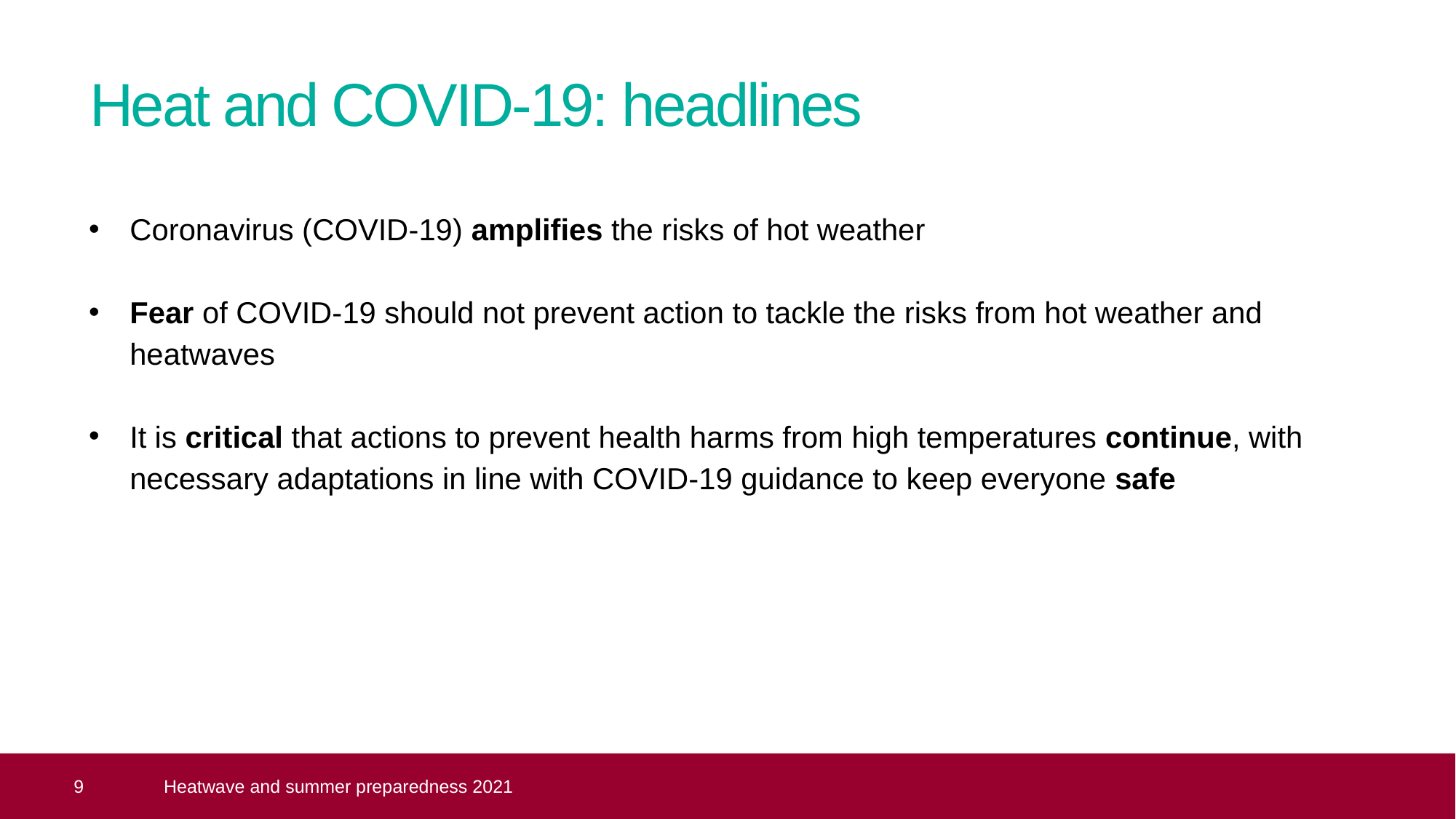

# Heat and COVID-19: headlines

Coronavirus (COVID-19) amplifies the risks of hot weather

Fear of COVID-19 should not prevent action to tackle the risks from hot weather and heatwaves

It is critical that actions to prevent health harms from high temperatures continue, with necessary adaptations in line with COVID-19 guidance to keep everyone safe

  9
Heatwave and summer preparedness 2021